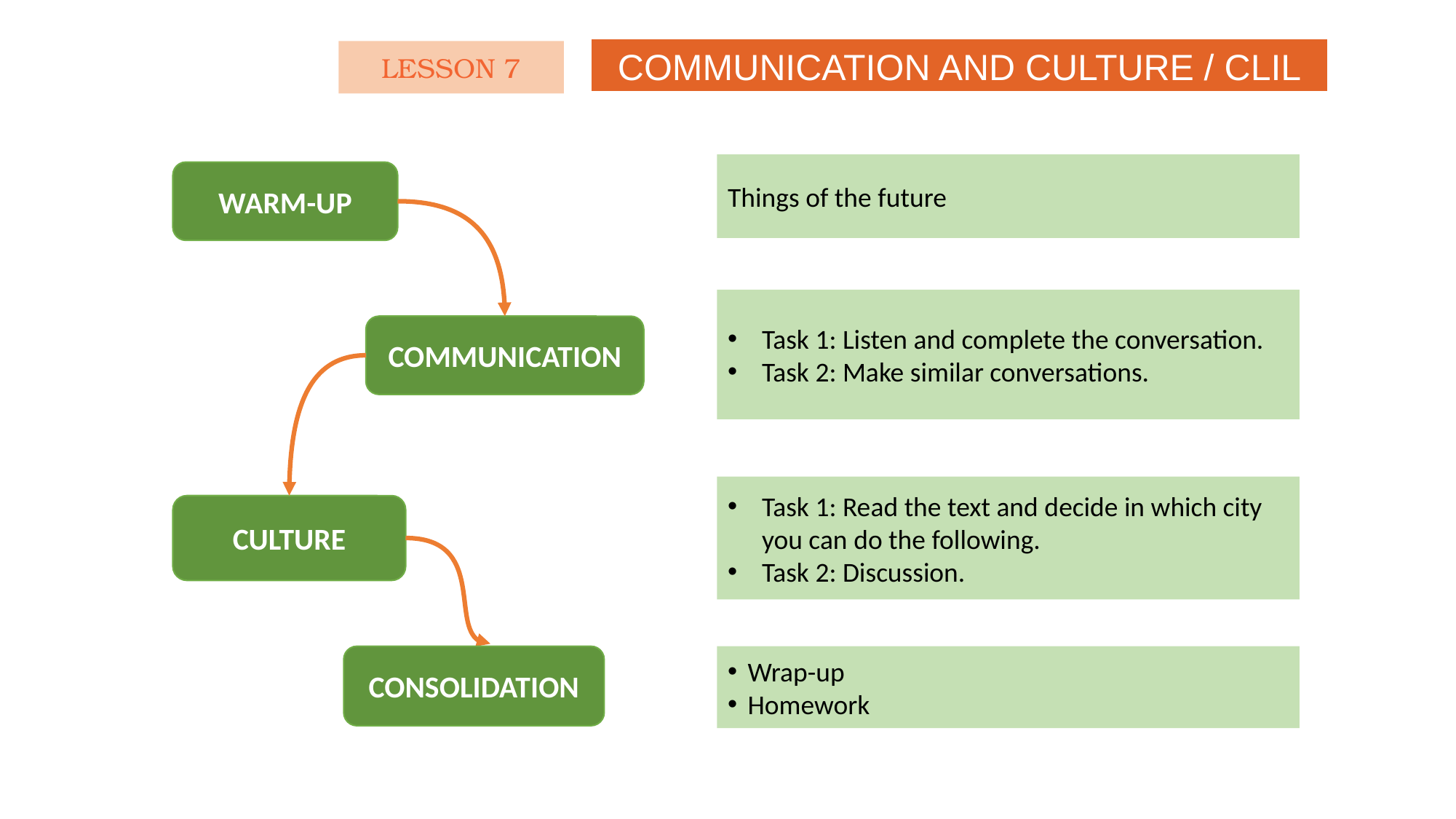

COMMUNICATION AND CULTURE / CLIL
LESSON 7
Things of the future
WARM-UP
Task 1: Listen and complete the conversation.
Task 2: Make similar conversations.
COMMUNICATION
Task 1: Read the text and decide in which city you can do the following.
Task 2: Discussion.
CULTURE
CONSOLIDATION
Wrap-up
Homework